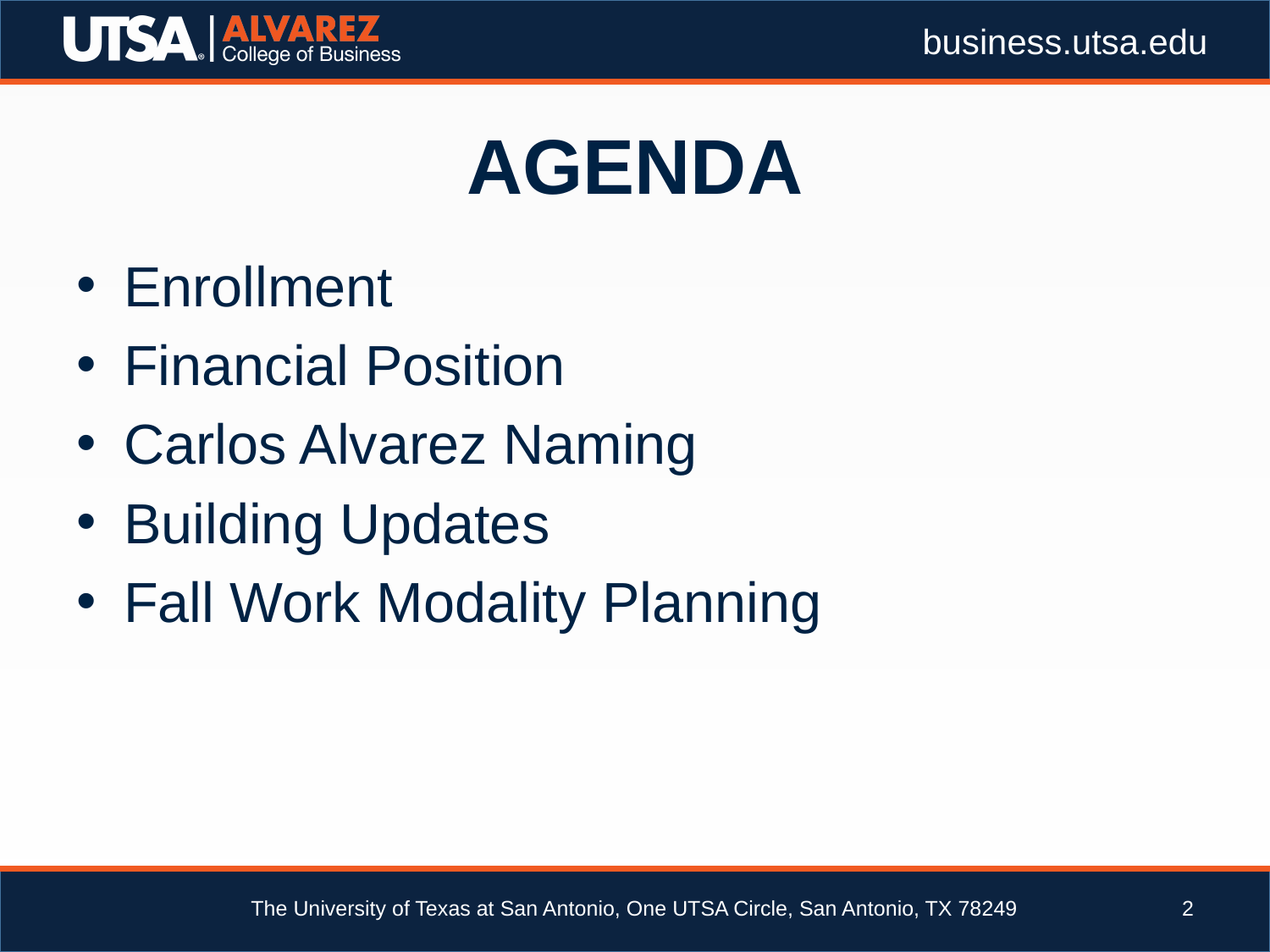

# AGENDA
Enrollment
Financial Position
Carlos Alvarez Naming
Building Updates
Fall Work Modality Planning

The University of Texas at San Antonio, One UTSA Circle, San Antonio, TX 78249
2